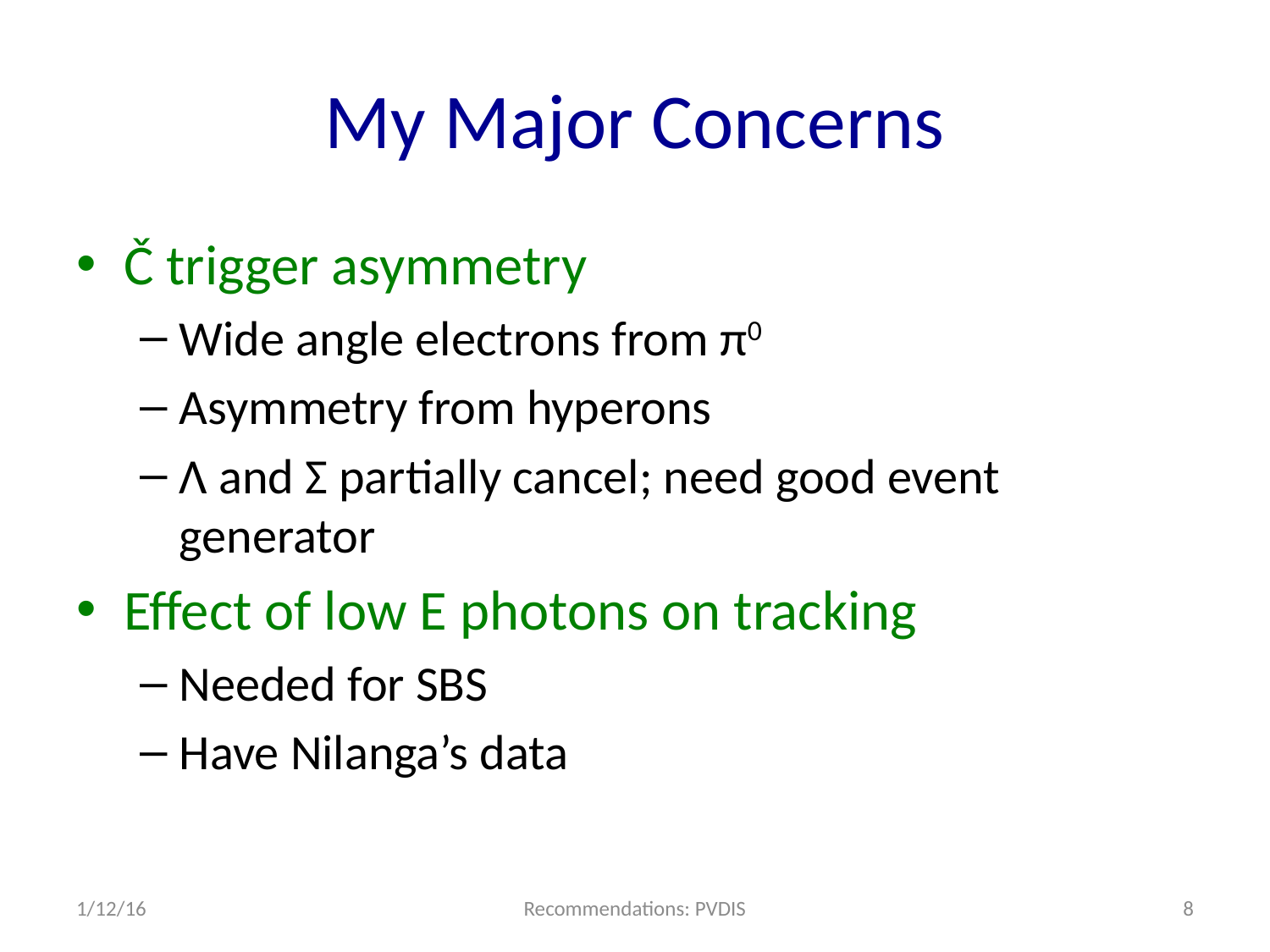

# My Major Concerns
Č trigger asymmetry
Wide angle electrons from π0
Asymmetry from hyperons
Λ and Σ partially cancel; need good event generator
Effect of low E photons on tracking
Needed for SBS
Have Nilanga’s data

1/12/16
Recommendations: PVDIS
8